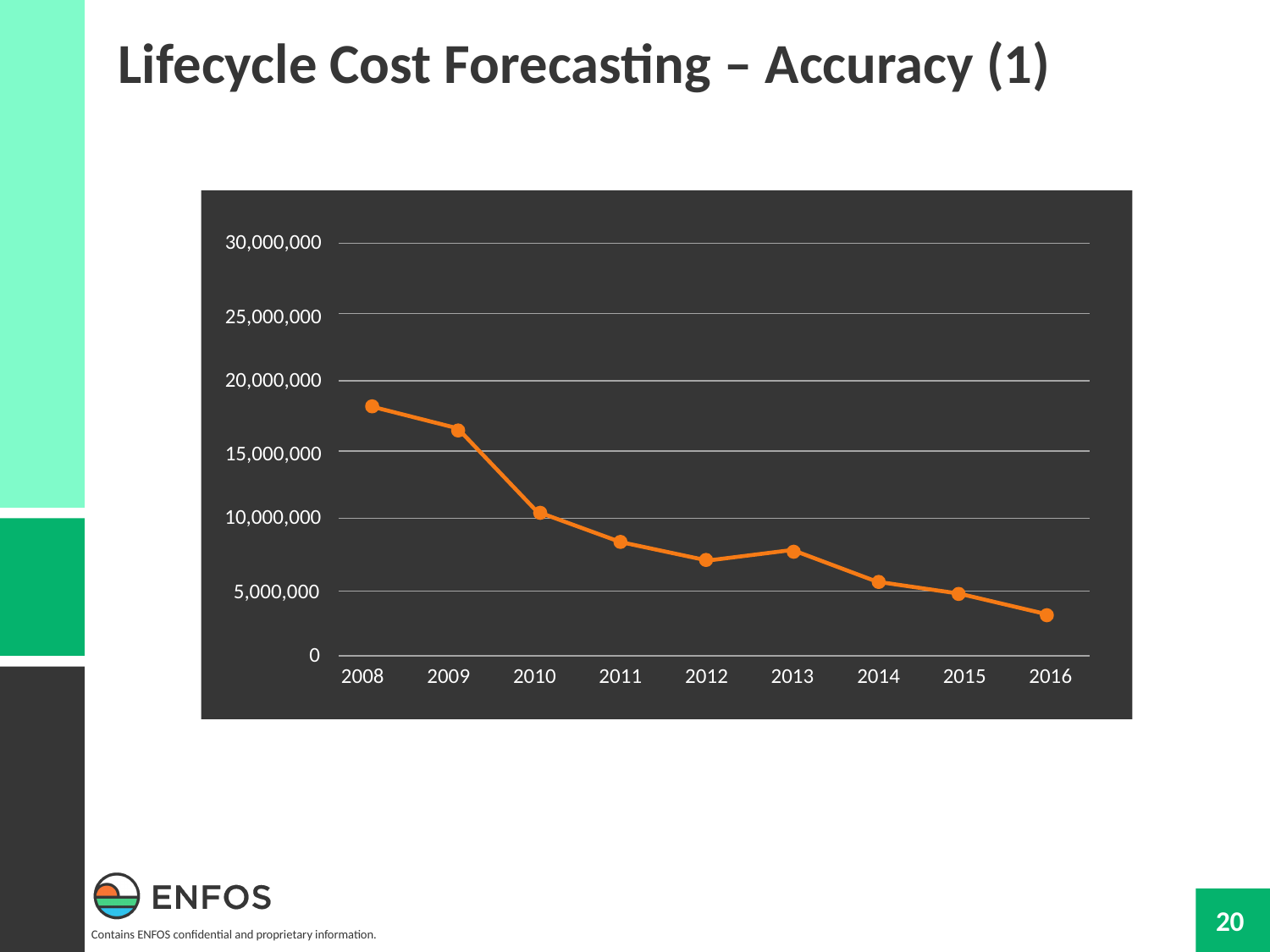

Lifecycle Cost Forecasting – Accuracy (1)

30,000,000
25,000,000
20,000,000

15,000,000
10,000,000
5,000,000
0
2008
2009
2010
2011
2012
2013
2014
2015
2016